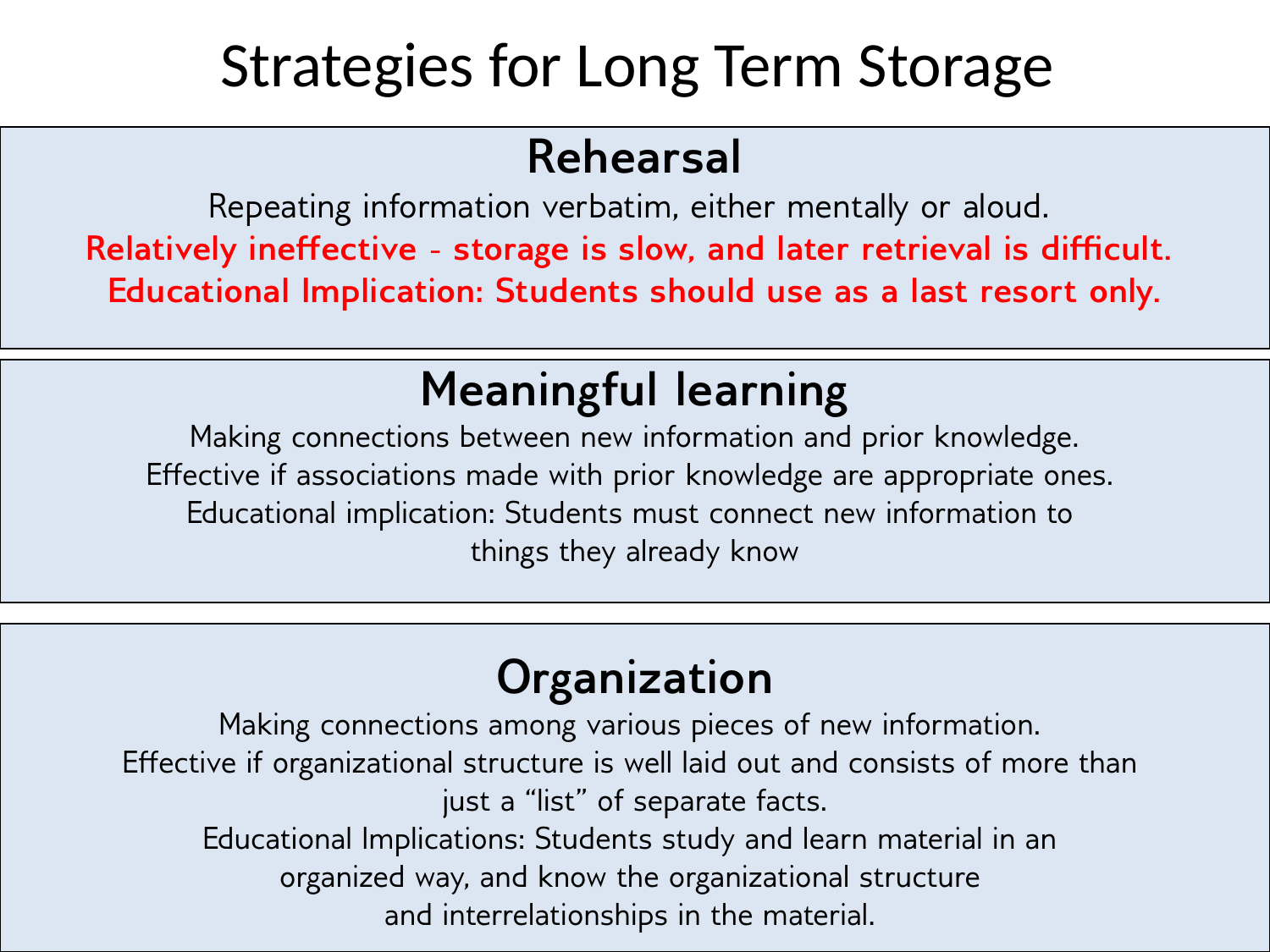

# Strategies for Long Term Storage

Rehearsal
Repeating information verbatim, either mentally or aloud.
Relatively ineffective - storage is slow, and later retrieval is difficult.
Educational Implication: Students should use as a last resort only.

Meaningful learning
Making connections between new information and prior knowledge.
Effective if associations made with prior knowledge are appropriate ones.
Educational implication: Students must connect new information to
things they already know

Organization
Making connections among various pieces of new information.
Effective if organizational structure is well laid out and consists of more than
just a “list” of separate facts.
Educational Implications: Students study and learn material in an
organized way, and know the organizational structure
and interrelationships in the material.